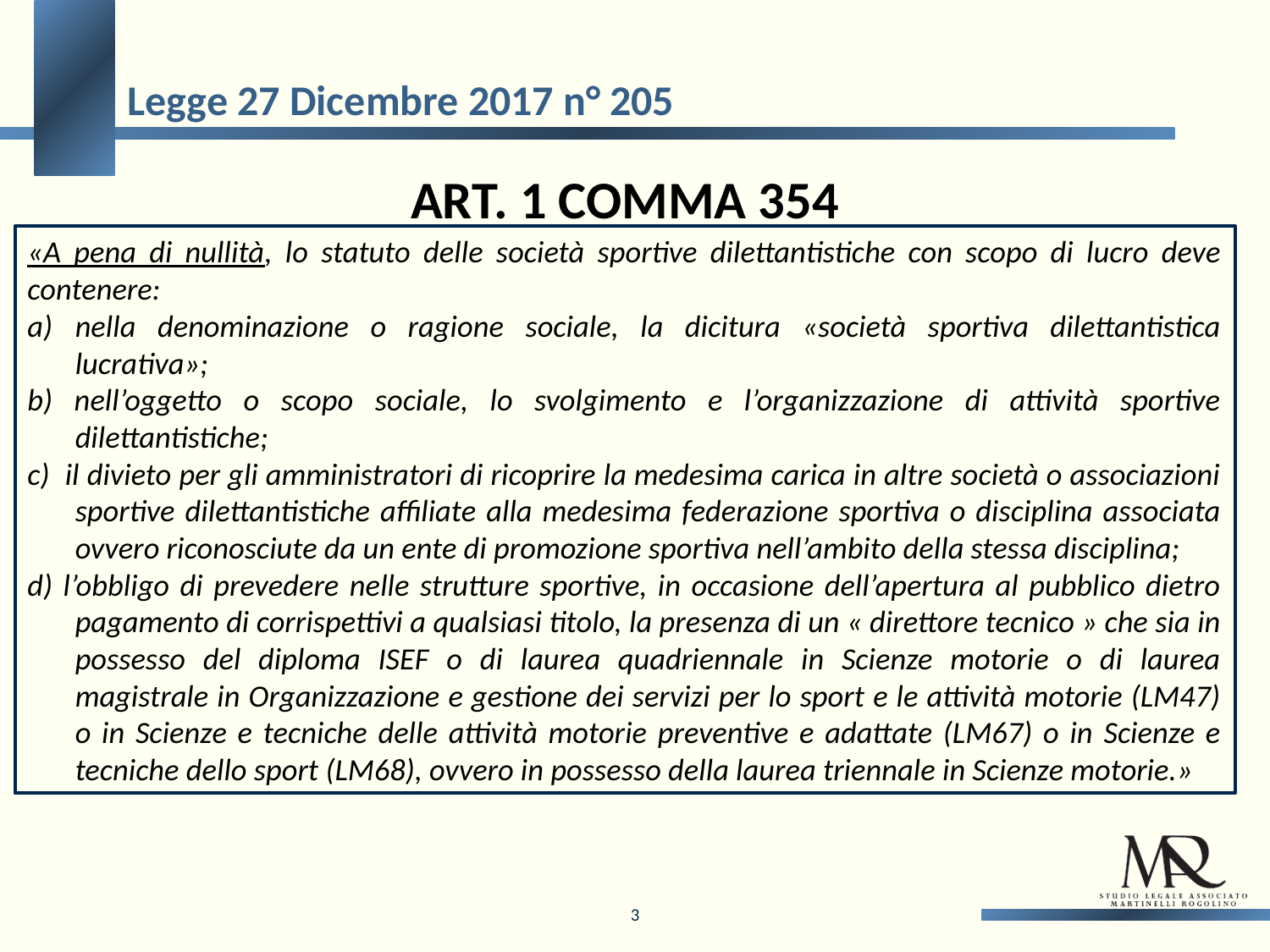

Legge 27 Dicembre 2017 n° 205
Art. 1 comma 354
«A pena di nullità, lo statuto delle società sportive dilettantistiche con scopo di lucro deve contenere:
nella denominazione o ragione sociale, la dicitura «società sportiva dilettantistica lucrativa»;
b) nell’oggetto o scopo sociale, lo svolgimento e l’organizzazione di attività sportive dilettantistiche;
c)  il divieto per gli amministratori di ricoprire la medesima carica in altre società o associazioni sportive dilettantistiche affiliate alla medesima federazione sportiva o disciplina associata ovvero riconosciute da un ente di promozione sportiva nell’ambito della stessa disciplina;
d) l’obbligo di prevedere nelle strutture sportive, in occasione dell’apertura al pubblico dietro pagamento di corrispettivi a qualsiasi titolo, la presenza di un « direttore tecnico » che sia in possesso del diploma ISEF o di laurea quadriennale in Scienze motorie o di laurea magistrale in Organizzazione e gestione dei servizi per lo sport e le attività motorie (LM47) o in Scienze e tecniche delle attività motorie preventive e adattate (LM67) o in Scienze e tecniche dello sport (LM68), ovvero in possesso della laurea triennale in Scienze motorie.»
3